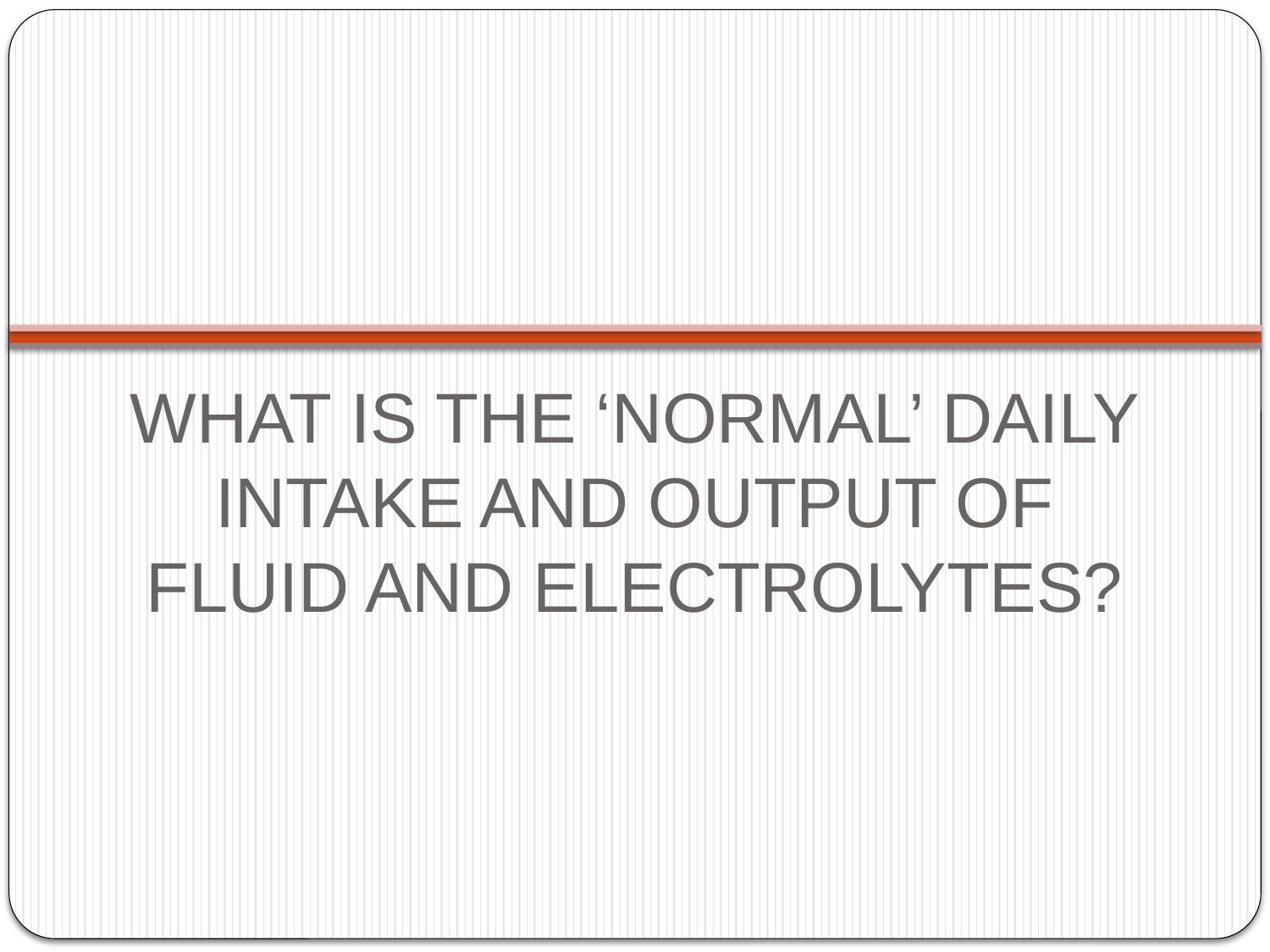

# WHAT IS THE ‘NORMAL’ DAILY INTAKE AND OUTPUT OF FLUID AND ELECTROLYTES?